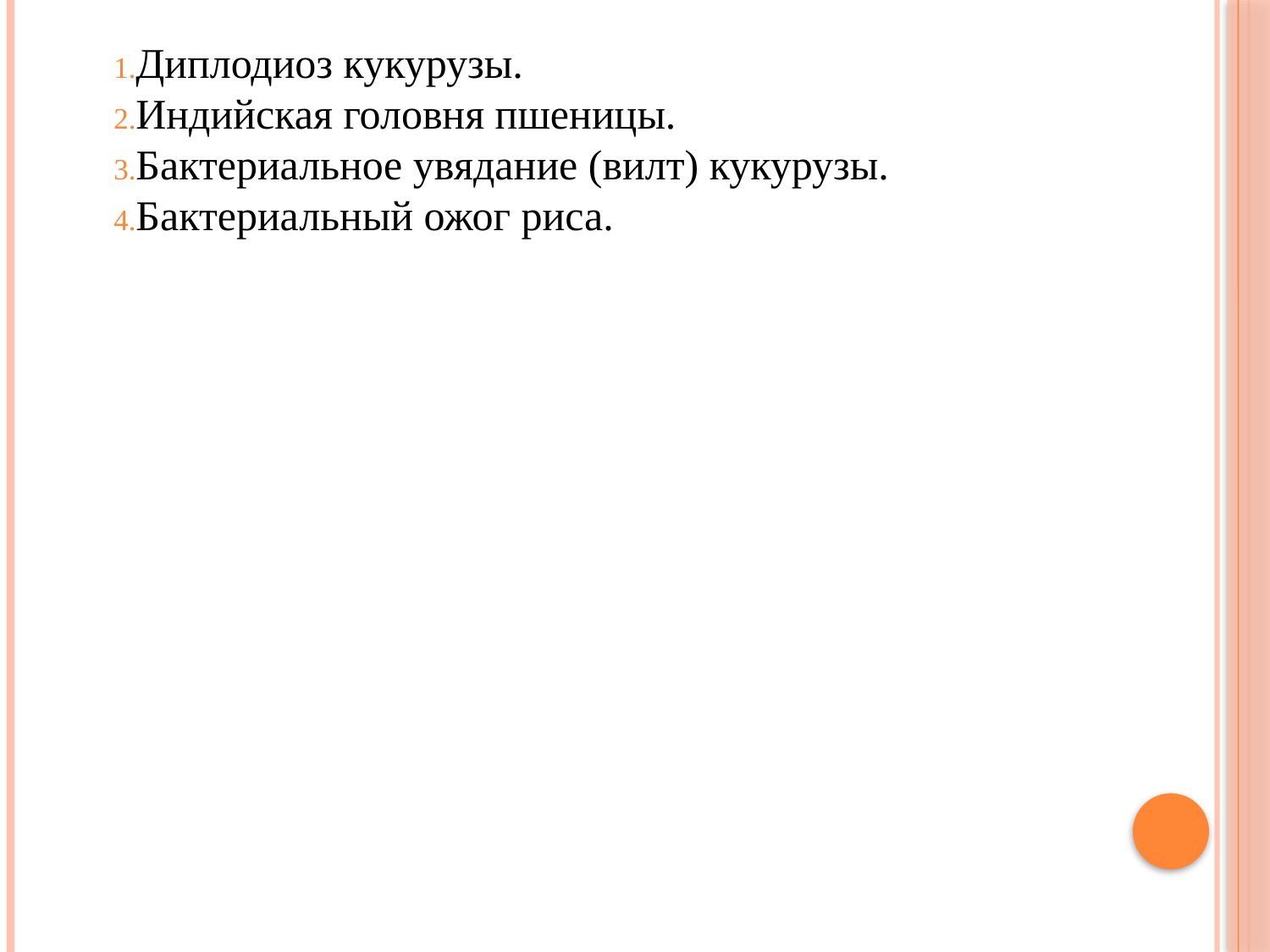

Диплодиоз кукурузы.
Индийская головня пшеницы.
Бактериальное увядание (вилт) кукурузы.
Бактериальный ожог риса.